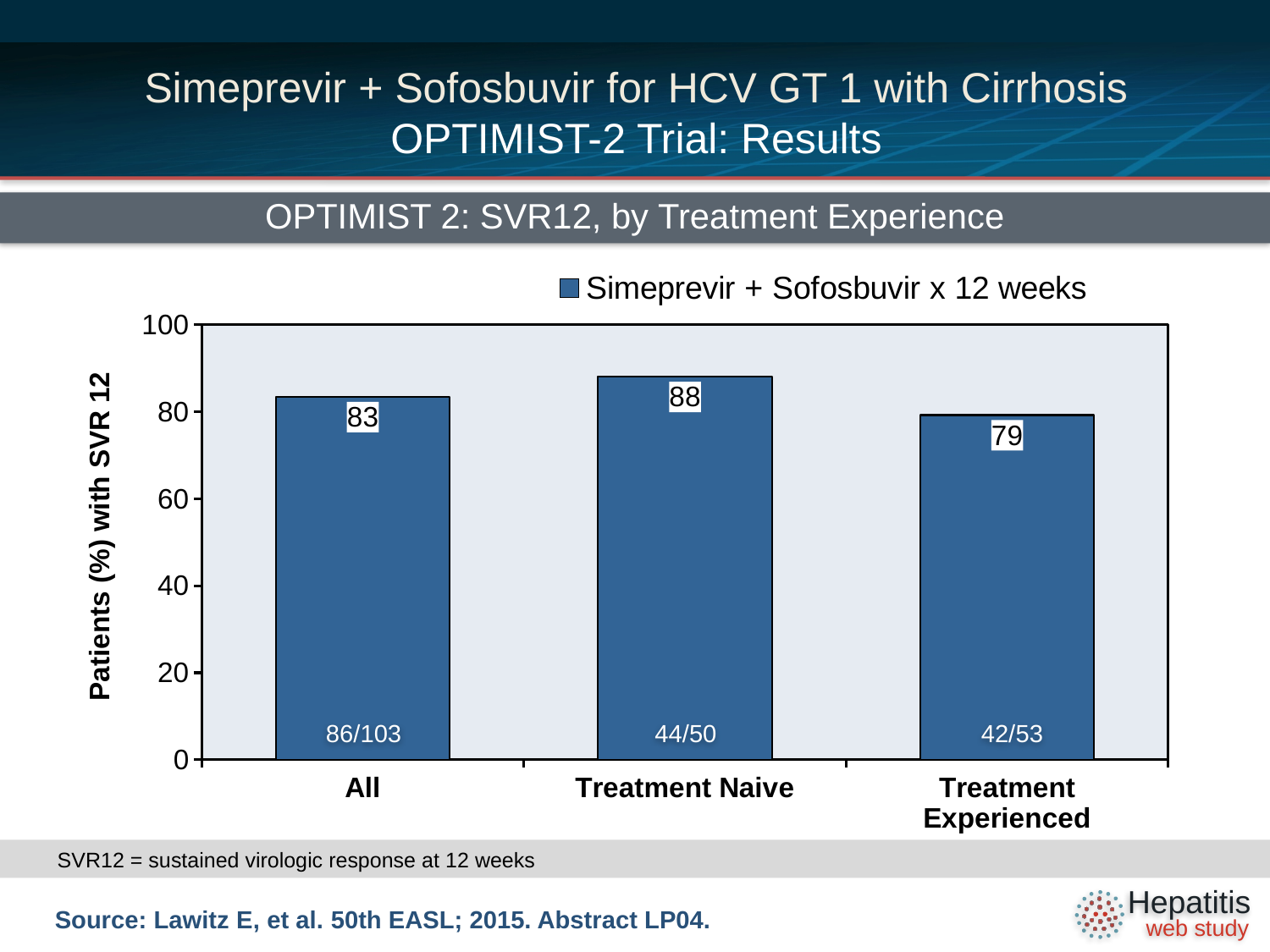

# Simeprevir + Sofosbuvir for HCV GT 1 with Cirrhosis OPTIMIST-2 Trial: Results
OPTIMIST 2: SVR12, by Treatment Experience

### Chart

| Category | Simeprevir + Sofosbuvir x 12 weeks |
|---|---|
| All | 83.4 |
| Treatment Naive | 88.0 |
| Treatment Experienced | 79.2 |
86/103
44/50
42/53
SVR12 = sustained virologic response at 12 weeks
Source: Lawitz E, et al. 50th EASL; 2015. Abstract LP04.